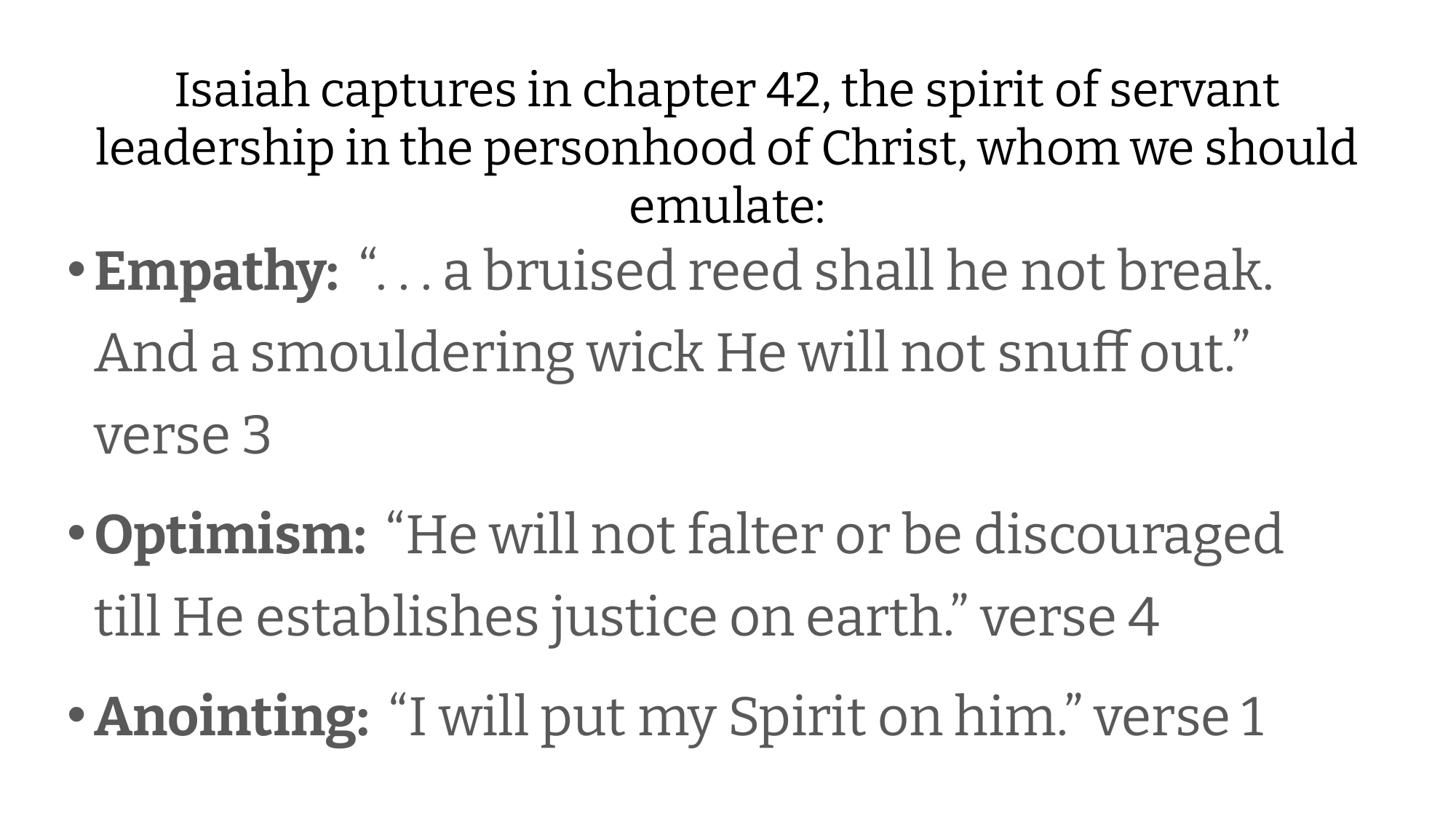

Isaiah captures in chapter 42, the spirit of servant leadership in the personhood of Christ, whom we should emulate:
Empathy:  “. . . a bruised reed shall he not break. And a smouldering wick He will not snuff out.”  verse 3
Optimism:  “He will not falter or be discouraged till He establishes justice on earth.” verse 4
Anointing:  “I will put my Spirit on him.” verse 1